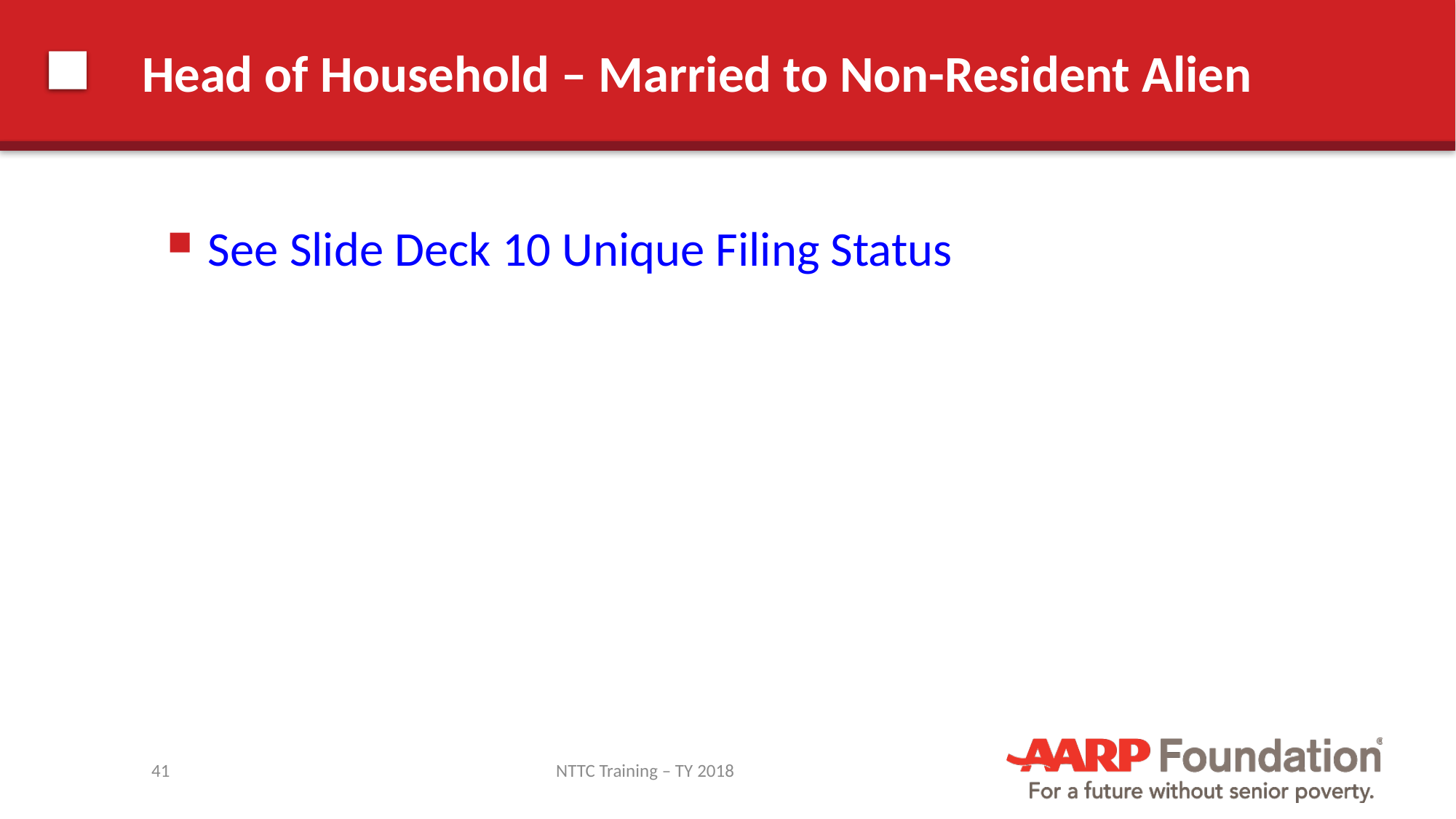

# Head of Household – Married to Non-Resident Alien
See Slide Deck 10 Unique Filing Status

41
NTTC Training – TY 2018